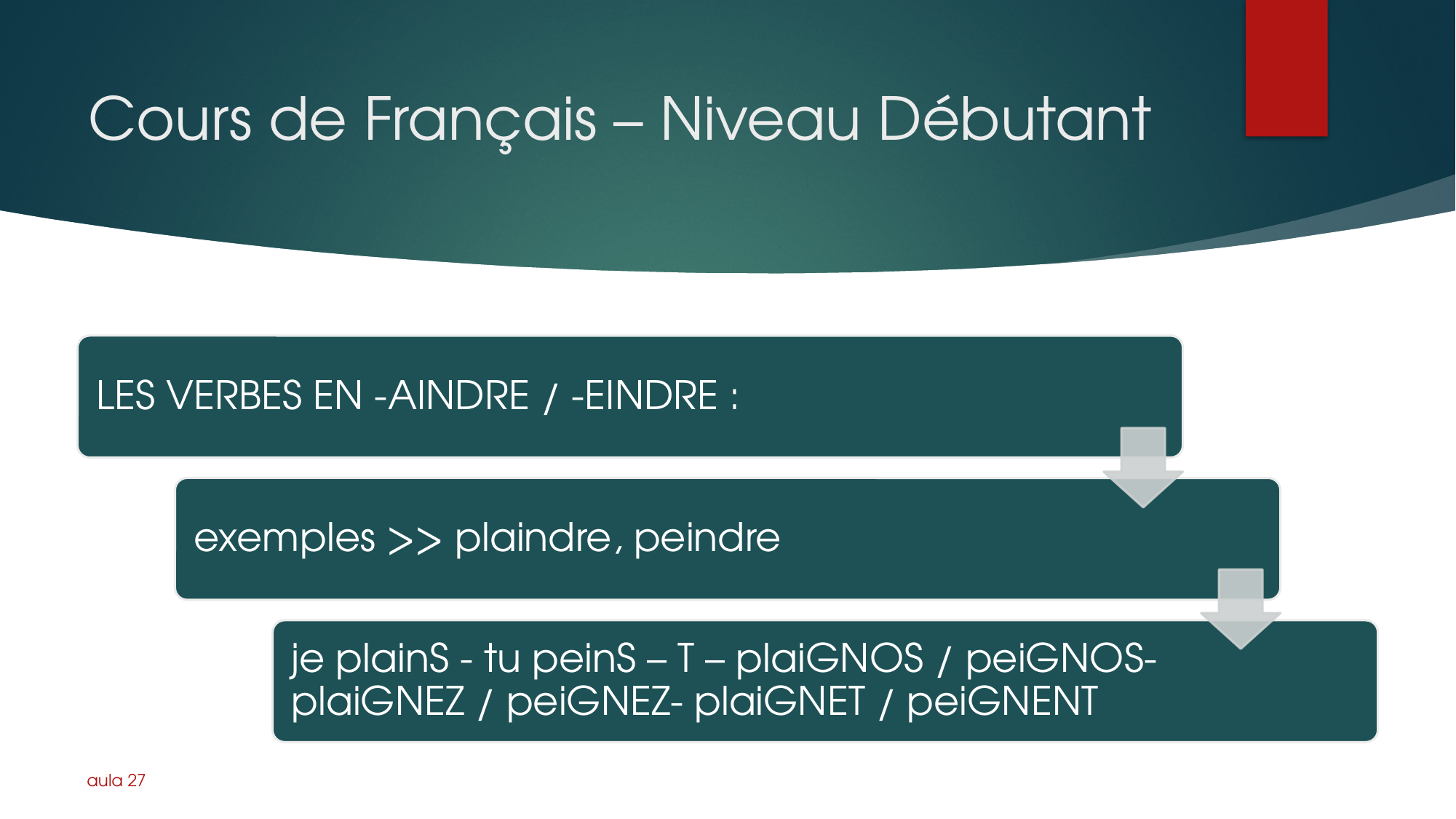

# Cours de Français – Niveau Débutant

LES VERBES EN -AINDRE / -EINDRE :
exemples >> plaindre, peindre
je plainS - tu peinS – T – plaiGNOS / peiGNOS- plaiGNEZ / peiGNEZ- plaiGNET / peiGNENT

aula 27